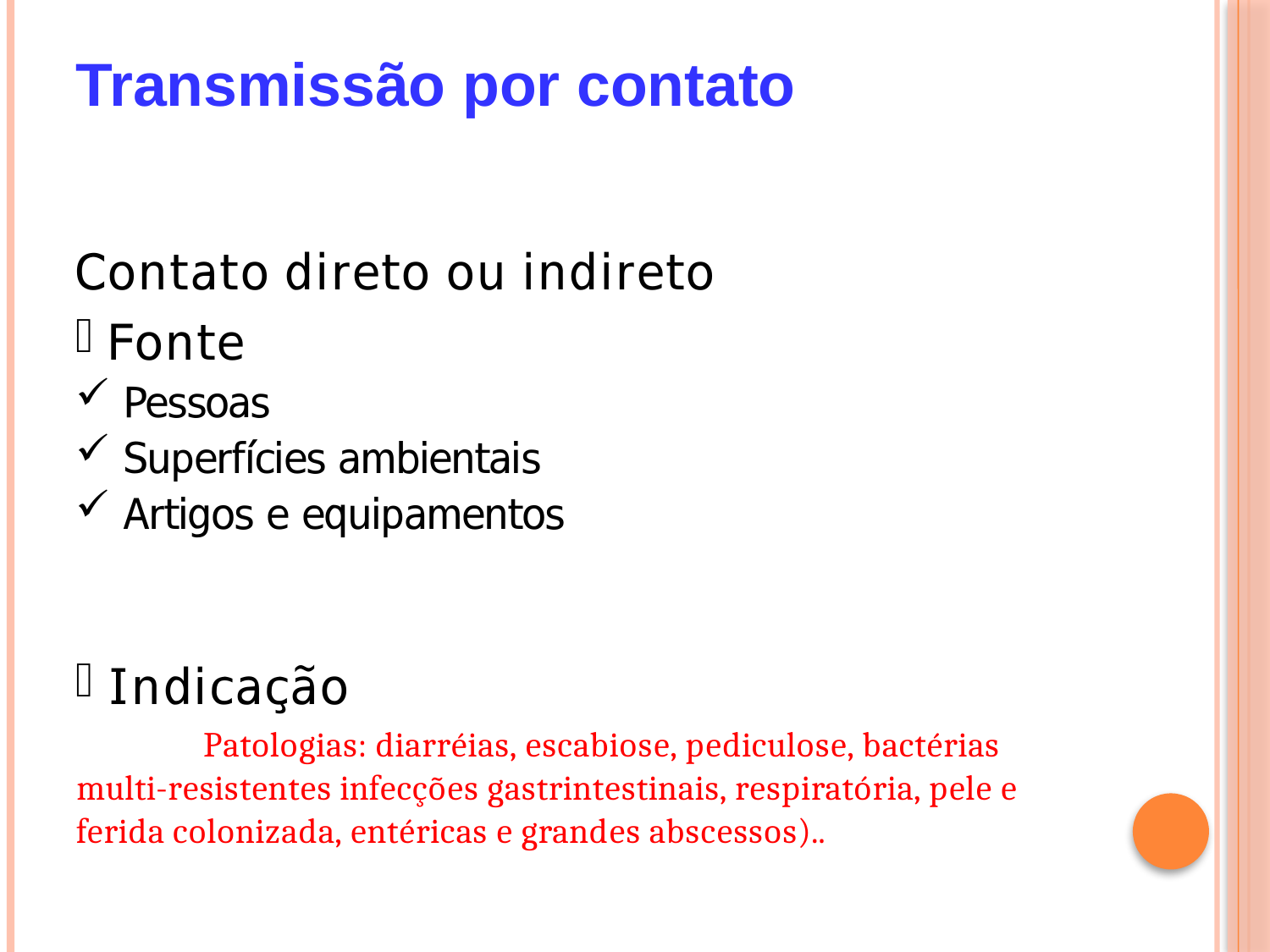

# Transmissão por contato
Contato direto ou indireto
 Fonte
 Pessoas
 Superfícies ambientais
 Artigos e equipamentos

 Indicação
	Patologias: diarréias, escabiose, pediculose, bactérias multi-resistentes infecções gastrintestinais, respiratória, pele e ferida colonizada, entéricas e grandes abscessos)..